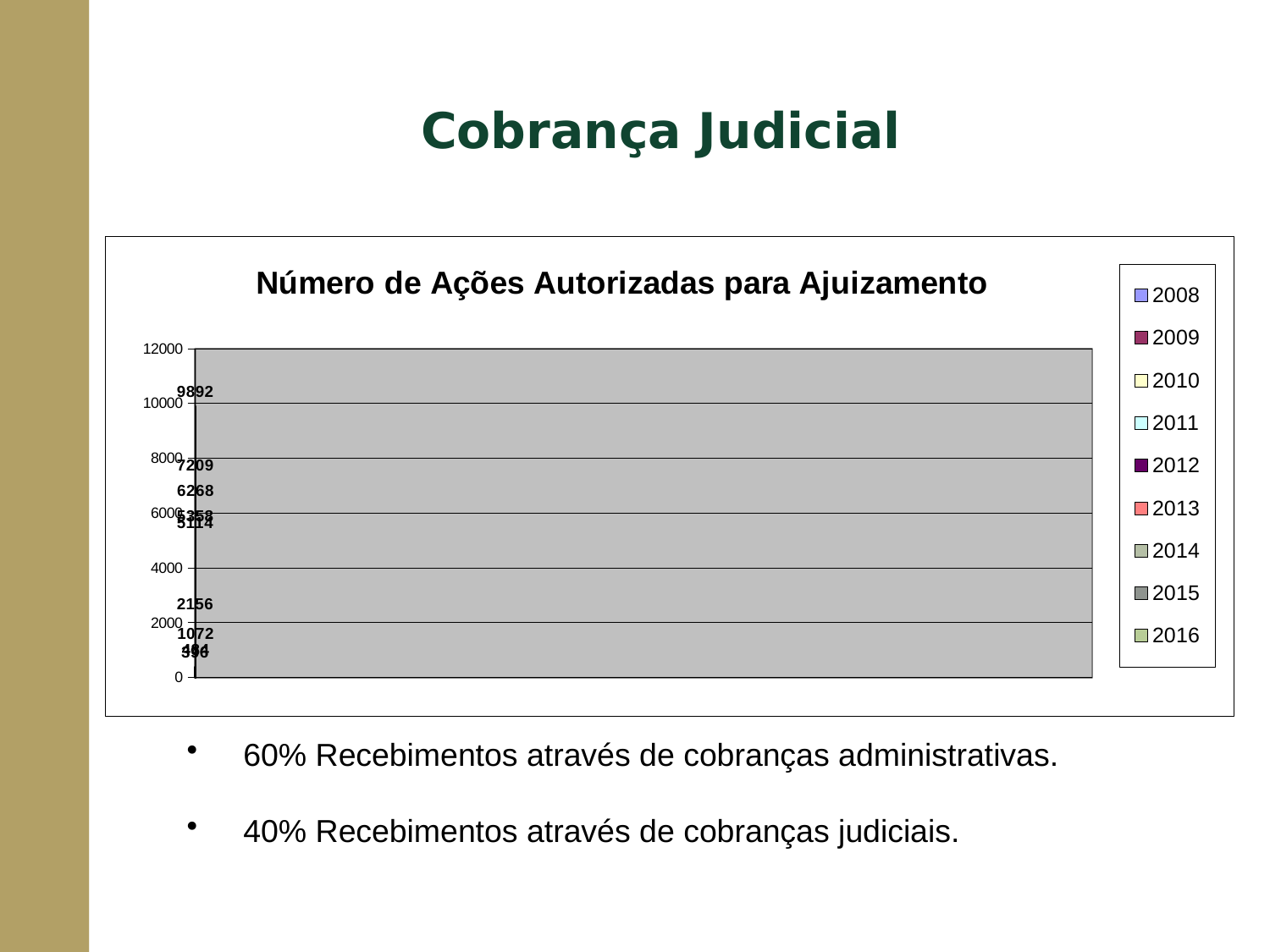

Cobrança Judicial

[unsupported chart]

   60% Recebimentos através de cobranças administrativas.

   40% Recebimentos através de cobranças judiciais.